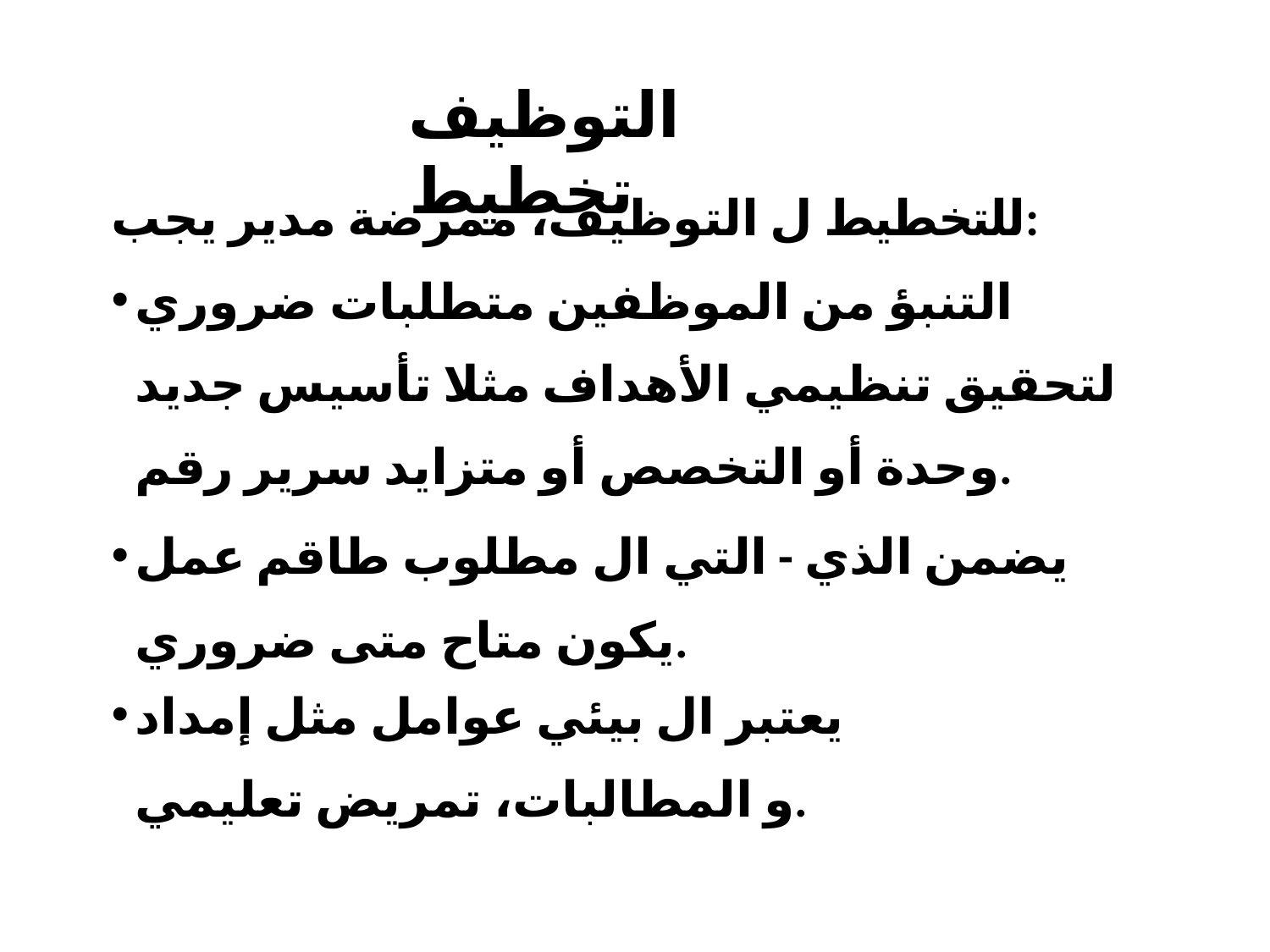

# التوظيف تخطيط
للتخطيط​ ل التوظيف، ممرضة مدير يجب:
التنبؤ من الموظفين متطلبات ضروري لتحقيق​ تنظيمي الأهداف مثلا تأسيس جديد وحدة أو التخصص أو متزايد سرير رقم.
يضمن الذي - التي ال مطلوب طاقم عمل يكون متاح متى ضروري.
يعتبر ال بيئي عوامل مثل إمداد
و المطالبات، تمريض تعليمي.